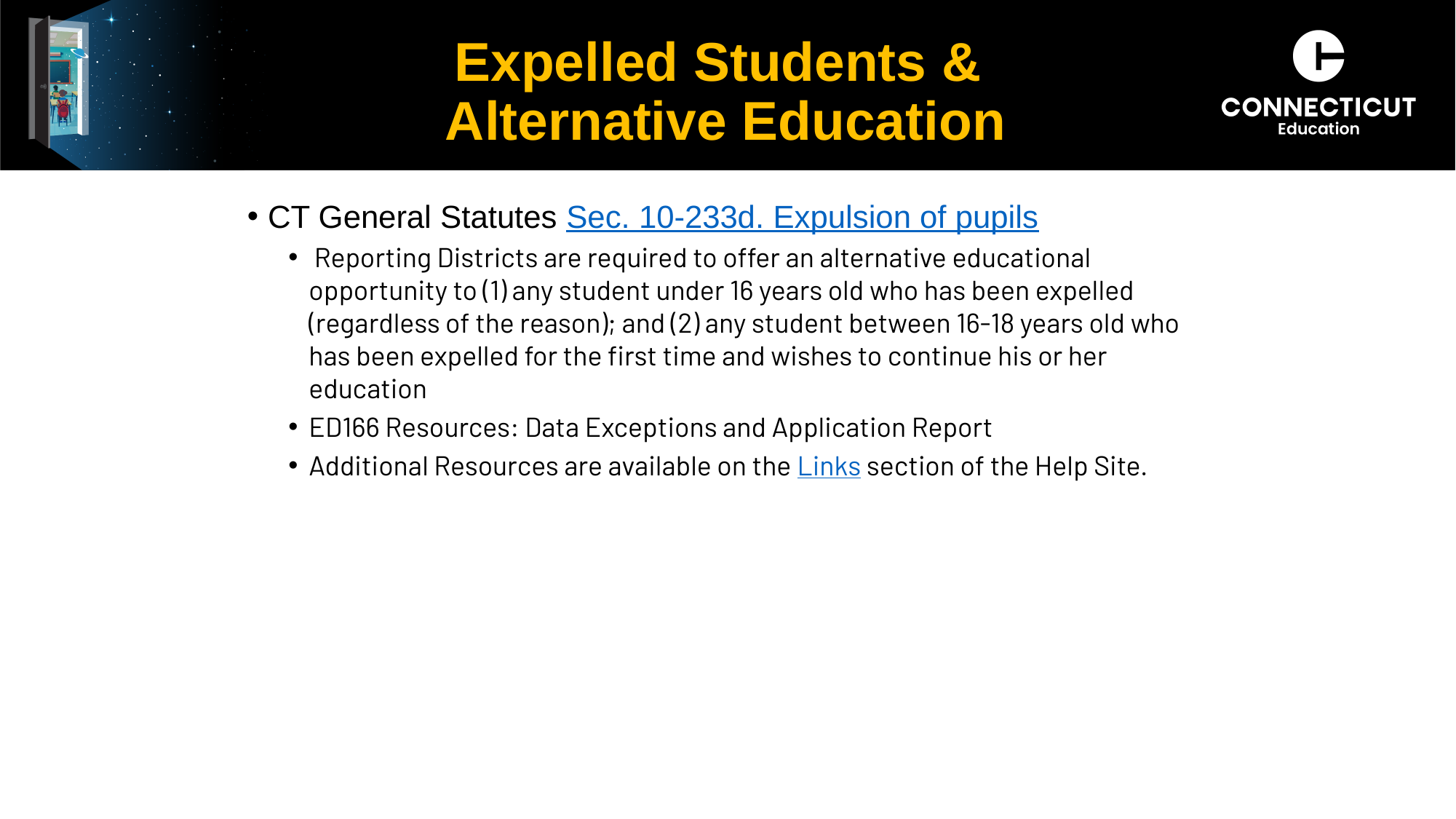

# Expelled Students & Alternative Education
CT General Statutes Sec. 10-233d. Expulsion of pupils
 Reporting Districts are required to offer an alternative educational opportunity to (1) any student under 16 years old who has been expelled (regardless of the reason); and (2) any student between 16-18 years old who has been expelled for the first time and wishes to continue his or her education
ED166 Resources: Data Exceptions and Application Report
Additional Resources are available on the Links section of the Help Site.